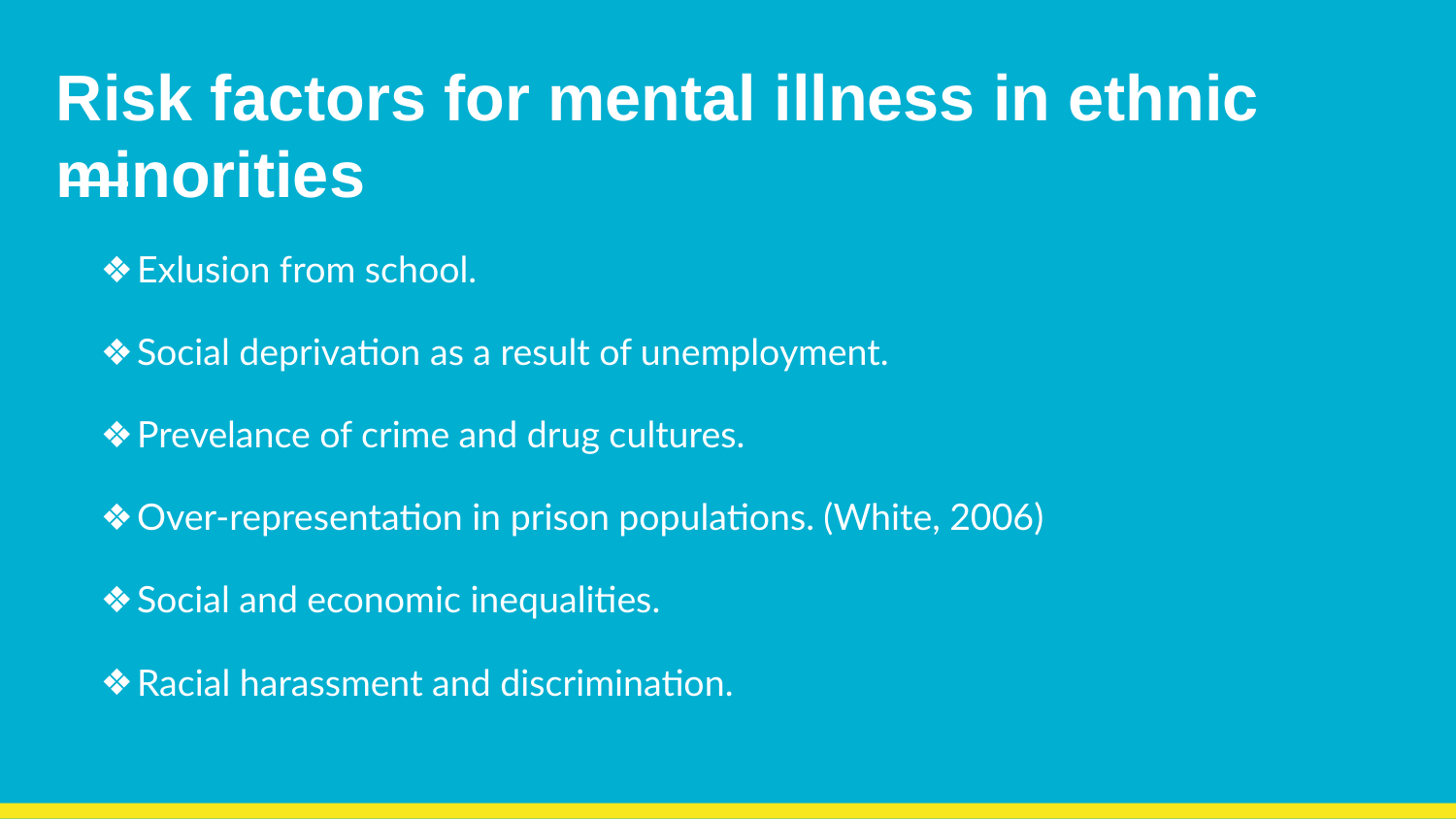

# Risk factors for mental illness in ethnic minorities
Exlusion from school.
Social deprivation as a result of unemployment.
Prevelance of crime and drug cultures.
Over-representation in prison populations. (White, 2006)
Social and economic inequalities.
Racial harassment and discrimination.